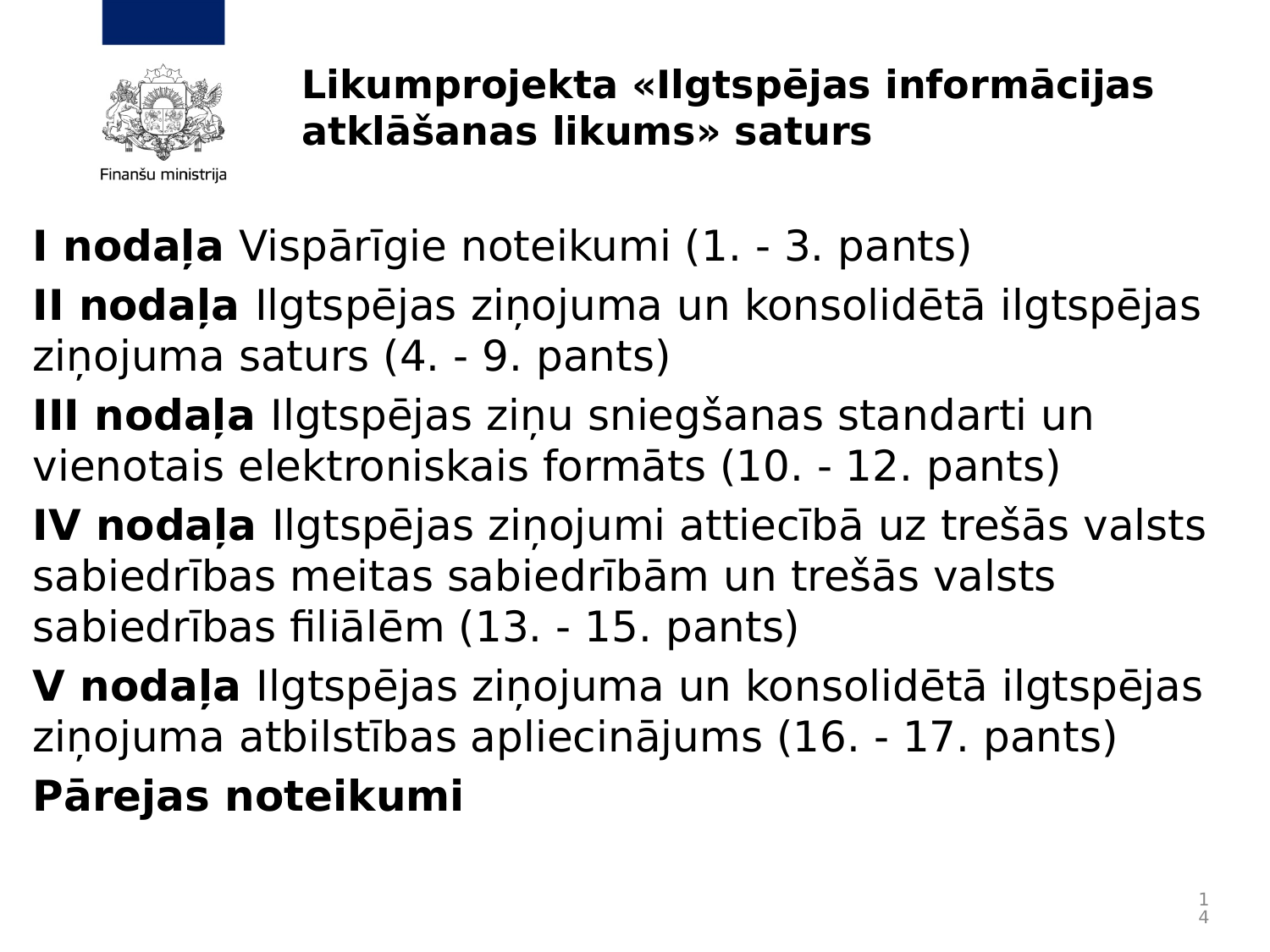

# Likumprojekta «Ilgtspējas informācijas atklāšanas likums» saturs
I nodaļa Vispārīgie noteikumi (1. - 3. pants)
II nodaļa Ilgtspējas ziņojuma un konsolidētā ilgtspējas ziņojuma saturs (4. - 9. pants)
III nodaļa Ilgtspējas ziņu sniegšanas standarti un vienotais elektroniskais formāts (10. - 12. pants)
IV nodaļa Ilgtspējas ziņojumi attiecībā uz trešās valsts sabiedrības meitas sabiedrībām un trešās valsts sabiedrības filiālēm (13. - 15. pants)
V nodaļa Ilgtspējas ziņojuma un konsolidētā ilgtspējas ziņojuma atbilstības apliecinājums (16. - 17. pants)
Pārejas noteikumi

14